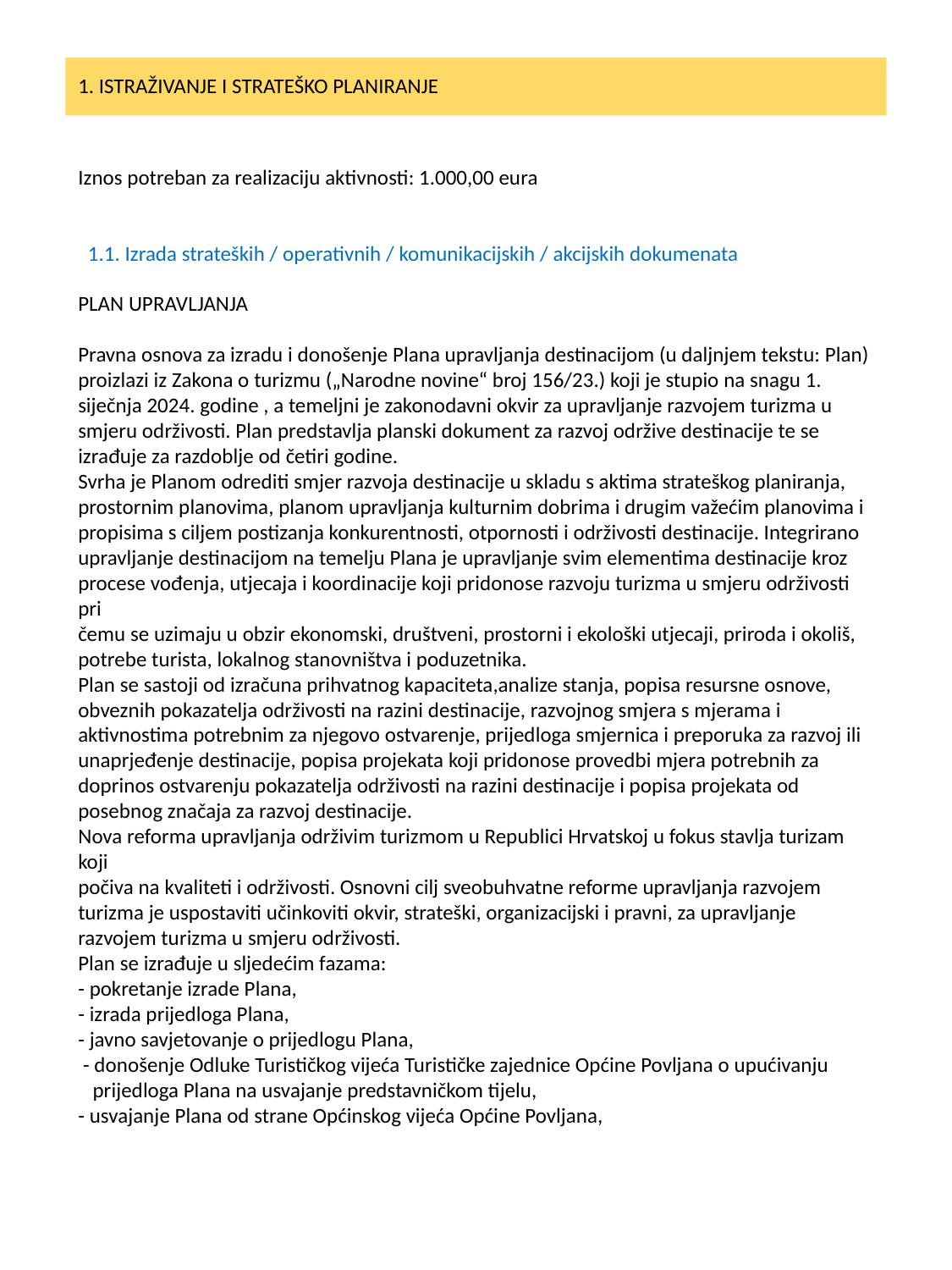

# 1. ISTRAŽIVANJE I STRATEŠKO PLANIRANJE
Iznos potreban za realizaciju aktivnosti: 1.000,00 eura

  1.1. Izrada strateških / operativnih / komunikacijskih / akcijskih dokumenata

PLAN UPRAVLJANJA

Pravna osnova za izradu i donošenje Plana upravljanja destinacijom (u daljnjem tekstu: Plan)
proizlazi iz Zakona o turizmu („Narodne novine“ broj 156/23.) koji je stupio na snagu 1. siječnja 2024. godine , a temeljni je zakonodavni okvir za upravljanje razvojem turizma u smjeru održivosti. Plan predstavlja planski dokument za razvoj održive destinacije te se izrađuje za razdoblje od četiri godine.
Svrha je Planom odrediti smjer razvoja destinacije u skladu s aktima strateškog planiranja,
prostornim planovima, planom upravljanja kulturnim dobrima i drugim važećim planovima i
propisima s ciljem postizanja konkurentnosti, otpornosti i održivosti destinacije. Integrirano
upravljanje destinacijom na temelju Plana je upravljanje svim elementima destinacije kroz
procese vođenja, utjecaja i koordinacije koji pridonose razvoju turizma u smjeru održivosti pri
čemu se uzimaju u obzir ekonomski, društveni, prostorni i ekološki utjecaji, priroda i okoliš,
potrebe turista, lokalnog stanovništva i poduzetnika.
Plan se sastoji od izračuna prihvatnog kapaciteta,analize stanja, popisa resursne osnove, obveznih pokazatelja održivosti na razini destinacije, razvojnog smjera s mjerama i aktivnostima potrebnim za njegovo ostvarenje, prijedloga smjernica i preporuka za razvoj ili unaprjeđenje destinacije, popisa projekata koji pridonose provedbi mjera potrebnih za doprinos ostvarenju pokazatelja održivosti na razini destinacije i popisa projekata od posebnog značaja za razvoj destinacije.
Nova reforma upravljanja održivim turizmom u Republici Hrvatskoj u fokus stavlja turizam koji
počiva na kvaliteti i održivosti. Osnovni cilj sveobuhvatne reforme upravljanja razvojem turizma je uspostaviti učinkoviti okvir, strateški, organizacijski i pravni, za upravljanje razvojem turizma u smjeru održivosti.
Plan se izrađuje u sljedećim fazama:
- pokretanje izrade Plana,
- izrada prijedloga Plana,
- javno savjetovanje o prijedlogu Plana,
 - donošenje Odluke Turističkog vijeća Turističke zajednice Općine Povljana o upućivanju
   prijedloga Plana na usvajanje predstavničkom tijelu,
- usvajanje Plana od strane Općinskog vijeća Općine Povljana,